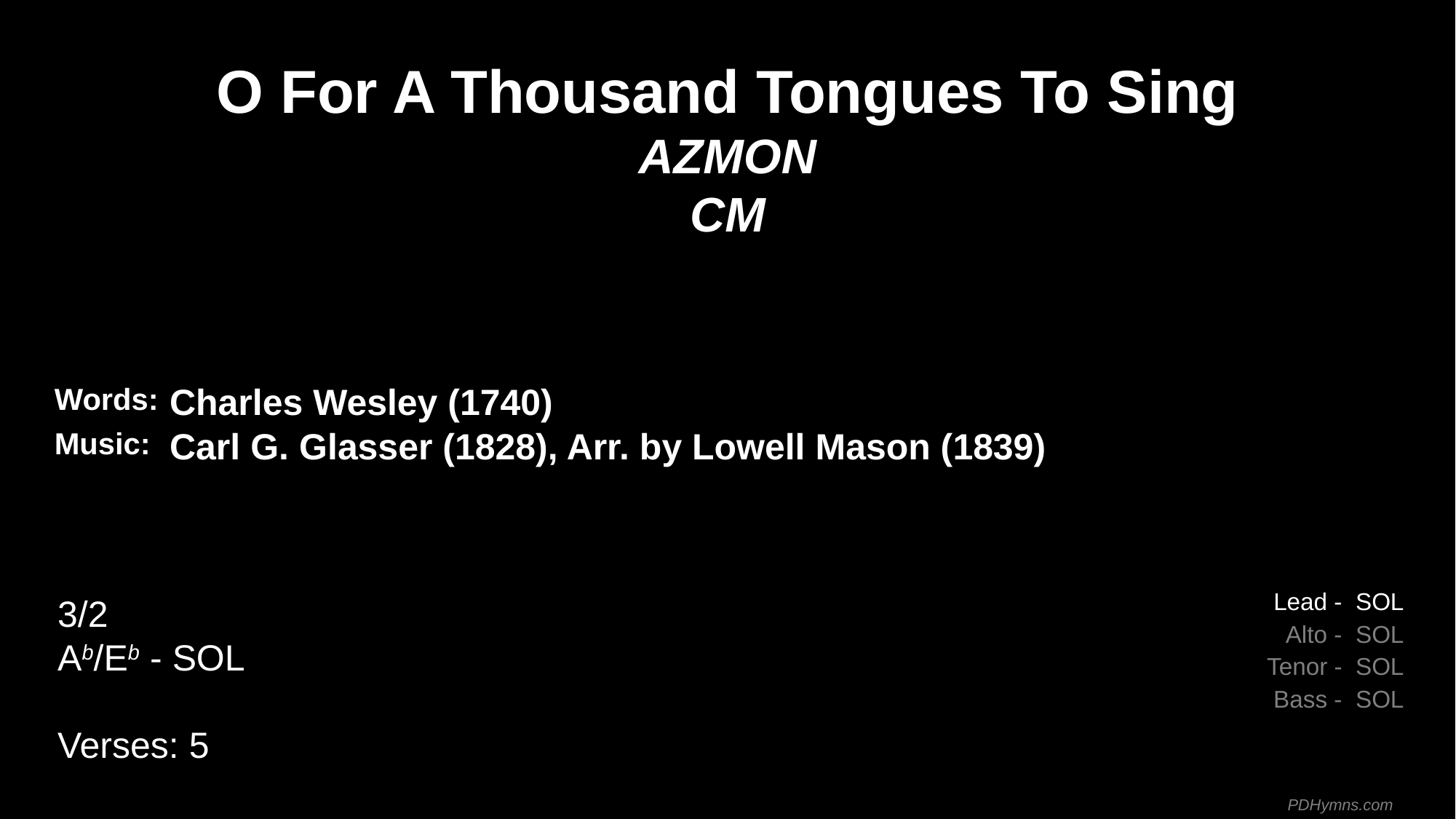

O For A Thousand Tongues To Sing
AZMON
CM

| Words: | Charles Wesley (1740) |
| --- | --- |
| Music: | Carl G. Glasser (1828), Arr. by Lowell Mason (1839) |
|  |  |
|  |  |
3/2
Ab/Eb - SOL

Verses: 5
| Lead - | SOL |
| --- | --- |
| Alto - | SOL |
| Tenor - | SOL |
| Bass - | SOL |
PDHymns.com